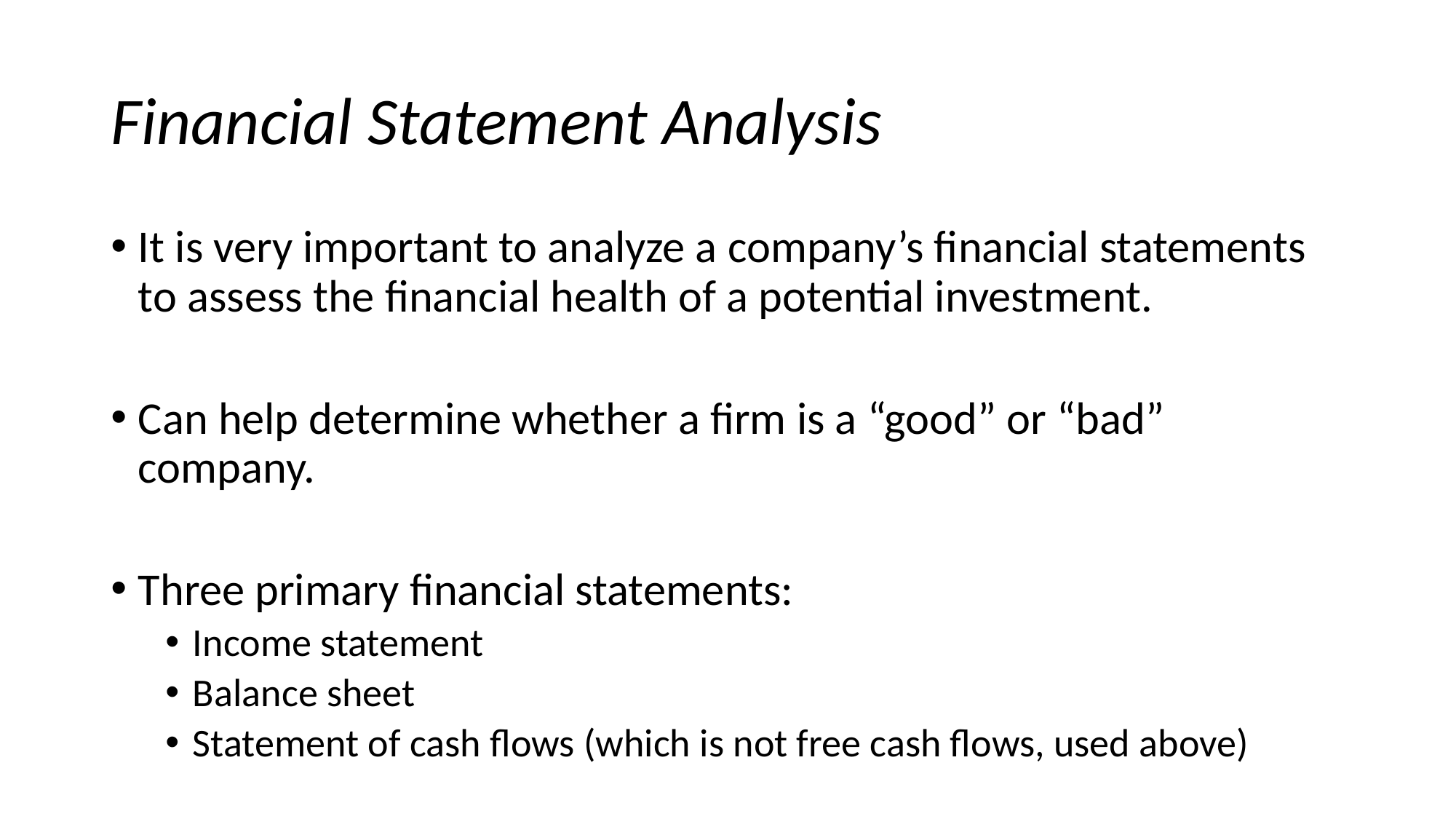

# Financial Statement Analysis
It is very important to analyze a company’s financial statements to assess the financial health of a potential investment.

Can help determine whether a firm is a “good” or “bad” company.

Three primary financial statements:
Income statement
Balance sheet
Statement of cash flows (which is not free cash flows, used above)